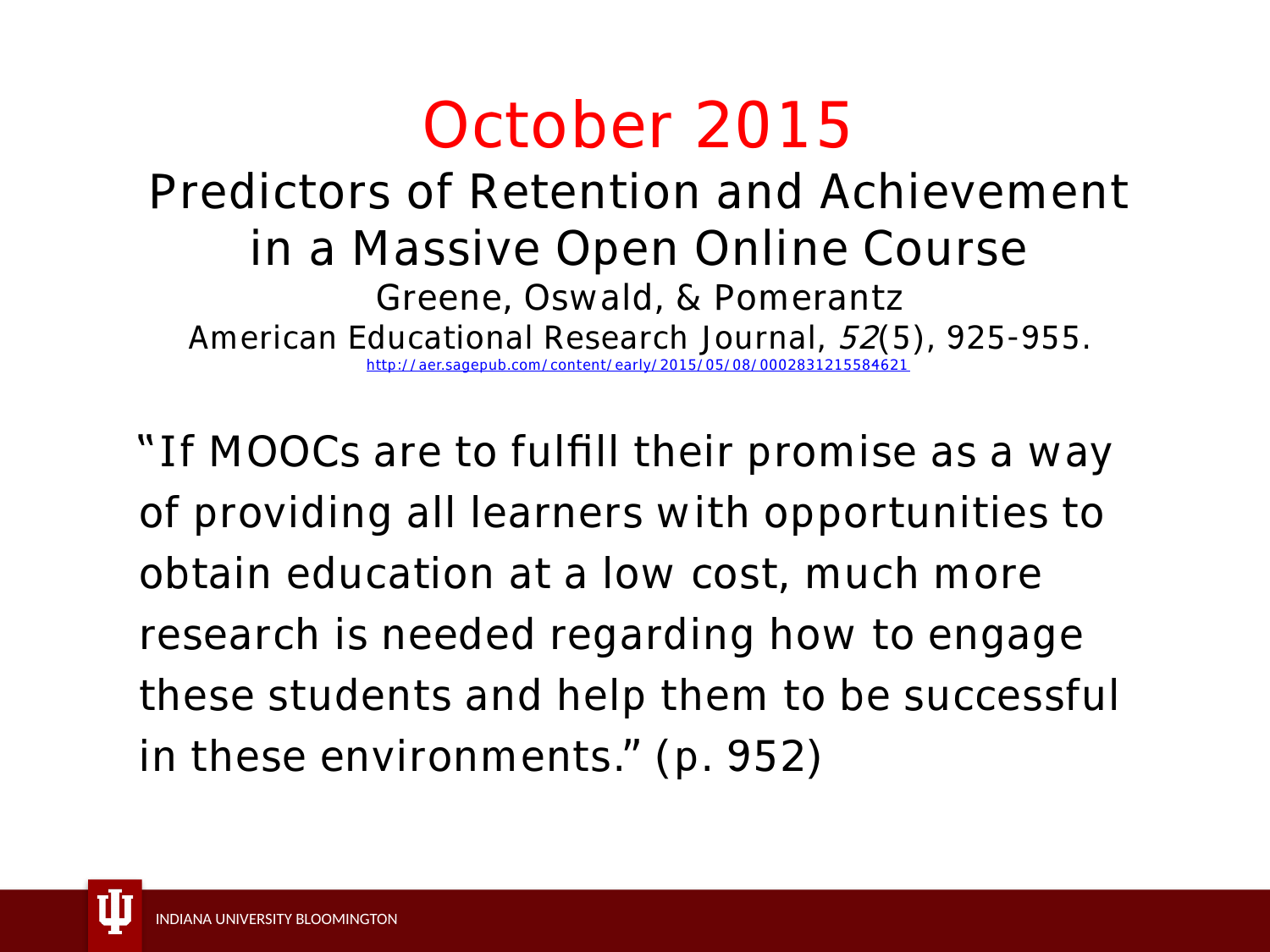

# October 2015 Predictors of Retention and Achievement in a Massive Open Online Course Greene, Oswald, & Pomerantz American Educational Research Journal, 52(5), 925-955. http://aer.sagepub.com/content/early/2015/05/08/0002831215584621
“If MOOCs are to fulfill their promise as a way of providing all learners with opportunities to obtain education at a low cost, much more research is needed regarding how to engage these students and help them to be successful in these environments.” (p. 952)